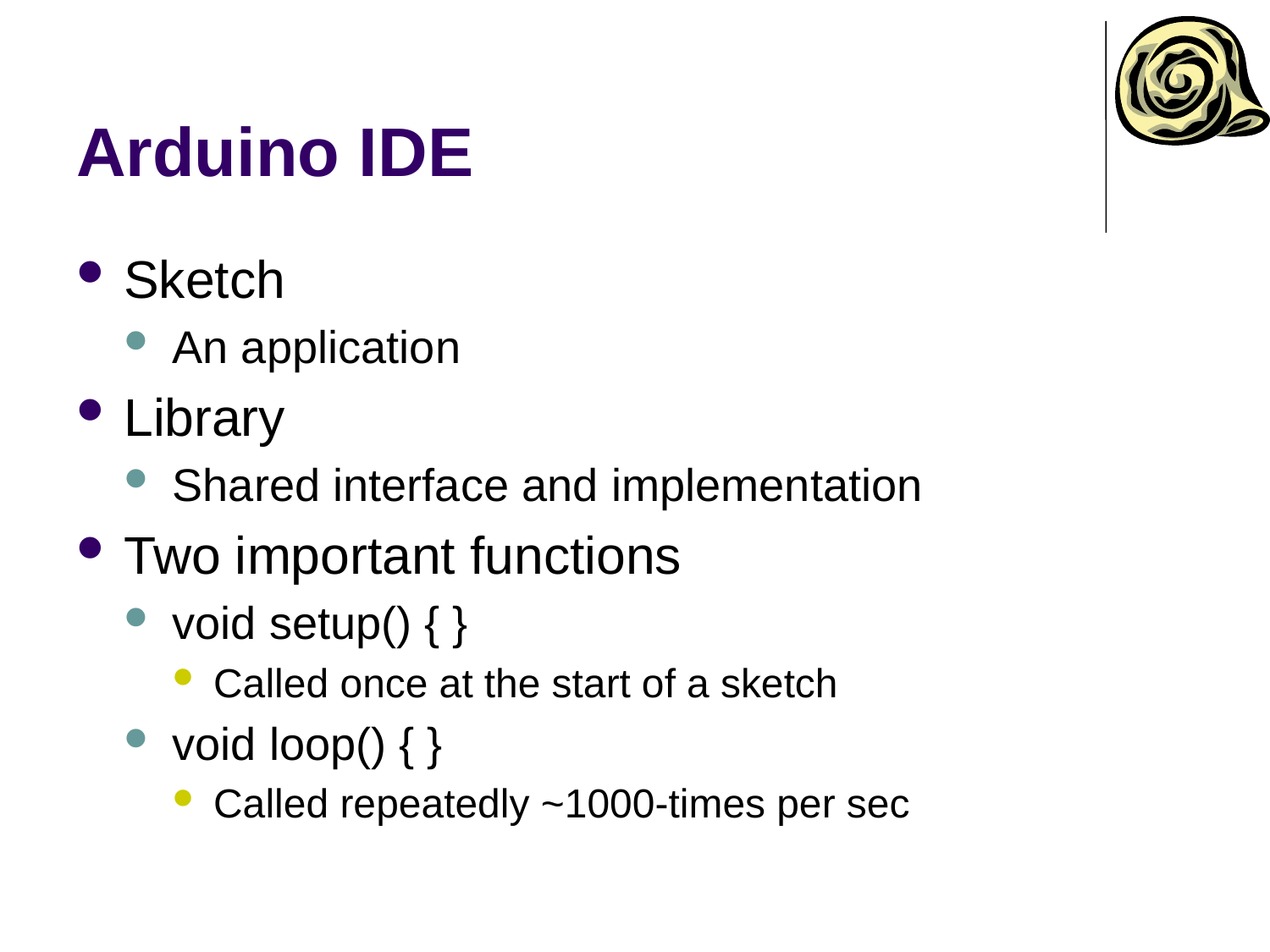

# Arduino IDE
Sketch
An application
Library
Shared interface and implementation
Two important functions
void setup() { }
Called once at the start of a sketch
void loop() { }
Called repeatedly ~1000-times per sec